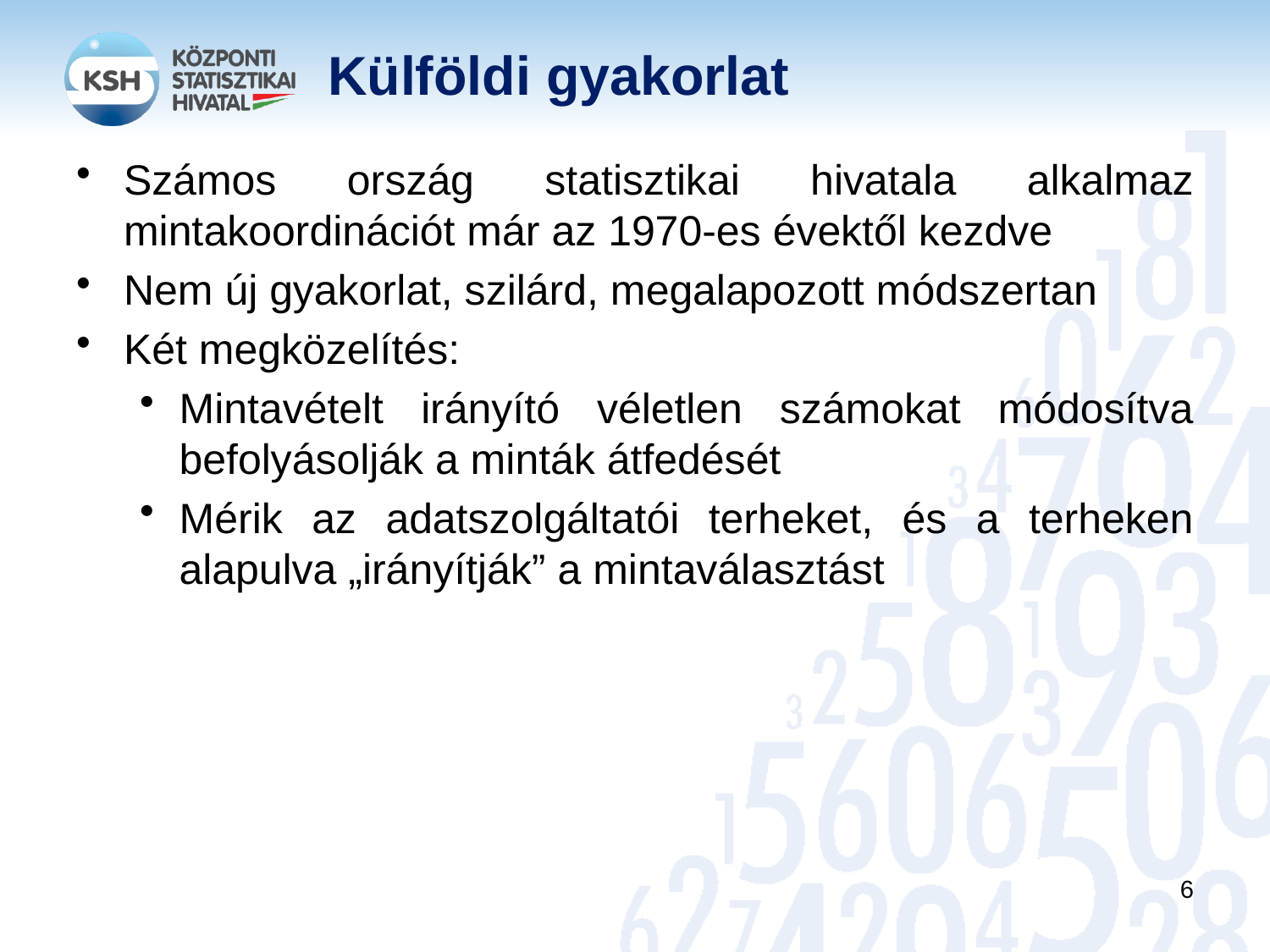

# Külföldi gyakorlat
Számos ország statisztikai hivatala alkalmaz mintakoordinációt már az 1970-es évektől kezdve
Nem új gyakorlat, szilárd, megalapozott módszertan
Két megközelítés:
Mintavételt irányító véletlen számokat módosítva befolyásolják a minták átfedését
Mérik az adatszolgáltatói terheket, és a terheken alapulva „irányítják” a mintaválasztást

6